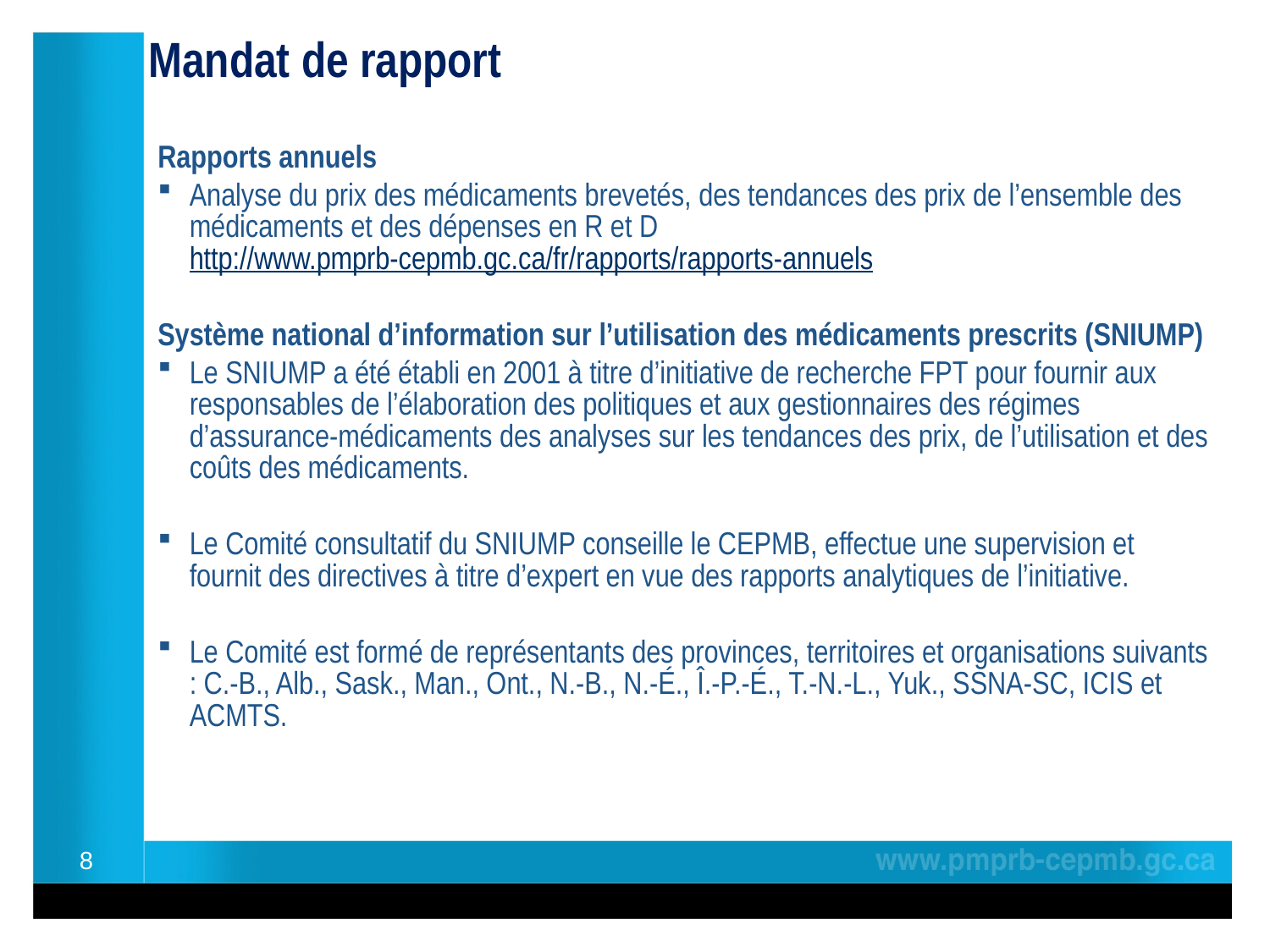

# Mandat de rapport
Rapports annuels
Analyse du prix des médicaments brevetés, des tendances des prix de l’ensemble des médicaments et des dépenses en R et D		          		 http://www.pmprb-cepmb.gc.ca/fr/rapports/rapports-annuels

Système national d’information sur l’utilisation des médicaments prescrits (SNIUMP)
Le SNIUMP a été établi en 2001 à titre d’initiative de recherche FPT pour fournir aux responsables de l’élaboration des politiques et aux gestionnaires des régimes d’assurance-médicaments des analyses sur les tendances des prix, de l’utilisation et des coûts des médicaments.

Le Comité consultatif du SNIUMP conseille le CEPMB, effectue une supervision et fournit des directives à titre d’expert en vue des rapports analytiques de l’initiative.

Le Comité est formé de représentants des provinces, territoires et organisations suivants : C.-B., Alb., Sask., Man., Ont., N.-B., N.-É., Î.-P.-É., T.-N.-L., Yuk., SSNA-SC, ICIS et ACMTS.

8